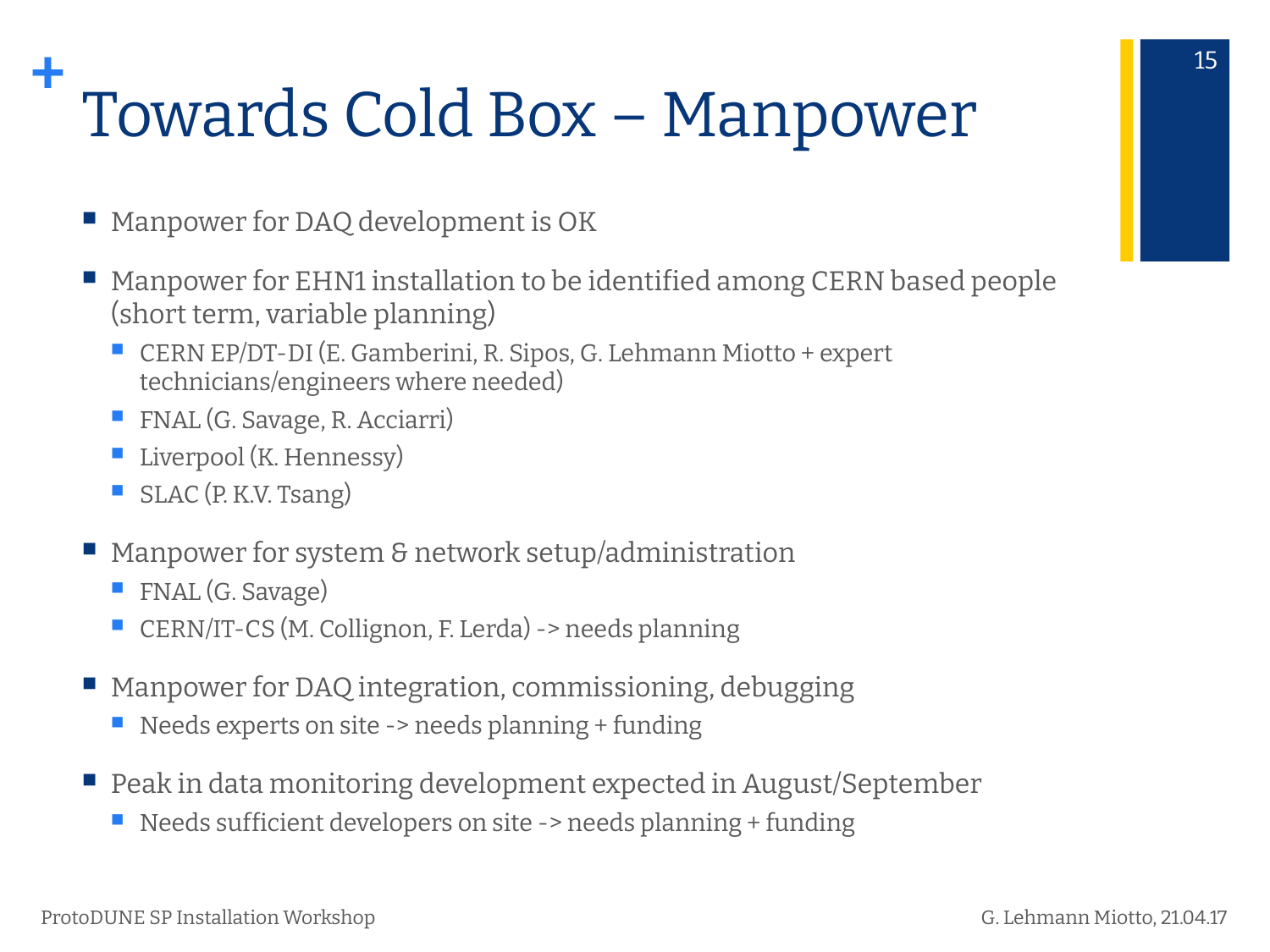

15
# Towards Cold Box – Manpower
Manpower for DAQ development is OK
Manpower for EHN1 installation to be identified among CERN based people (short term, variable planning)
CERN EP/DT-DI (E. Gamberini, R. Sipos, G. Lehmann Miotto + expert technicians/engineers where needed)
FNAL (G. Savage, R. Acciarri)
Liverpool (K. Hennessy)
SLAC (P. K.V. Tsang)
Manpower for system & network setup/administration
FNAL (G. Savage)
CERN/IT-CS (M. Collignon, F. Lerda) -> needs planning
Manpower for DAQ integration, commissioning, debugging
Needs experts on site -> needs planning + funding
Peak in data monitoring development expected in August/September
Needs sufficient developers on site -> needs planning + funding

ProtoDUNE SP Installation Workshop
G. Lehmann Miotto, 21.04.17